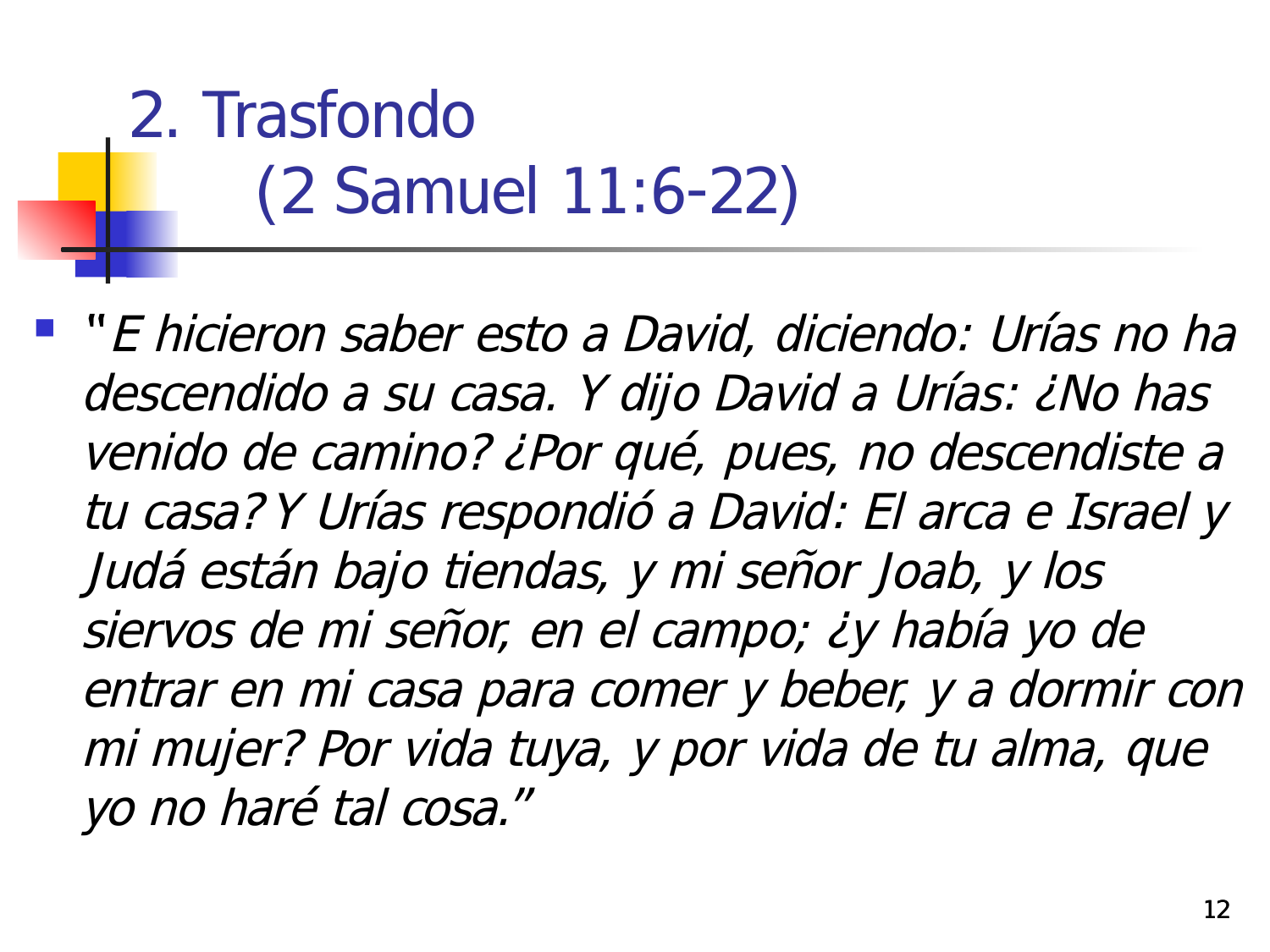

# 2. Trasfondo (2 Samuel 11:6-22)
“ E hicieron saber esto a David, diciendo: Urías no ha descendido a su casa. Y dijo David a Urías: ¿No has venido de camino? ¿Por qué, pues, no descendiste a tu casa? Y Urías respondió a David: El arca e Israel y Judá están bajo tiendas, y mi señor Joab, y los siervos de mi señor, en el campo; ¿y había yo de entrar en mi casa para comer y beber, y a dormir con mi mujer? Por vida tuya, y por vida de tu alma, que yo no haré tal cosa.”

12
12